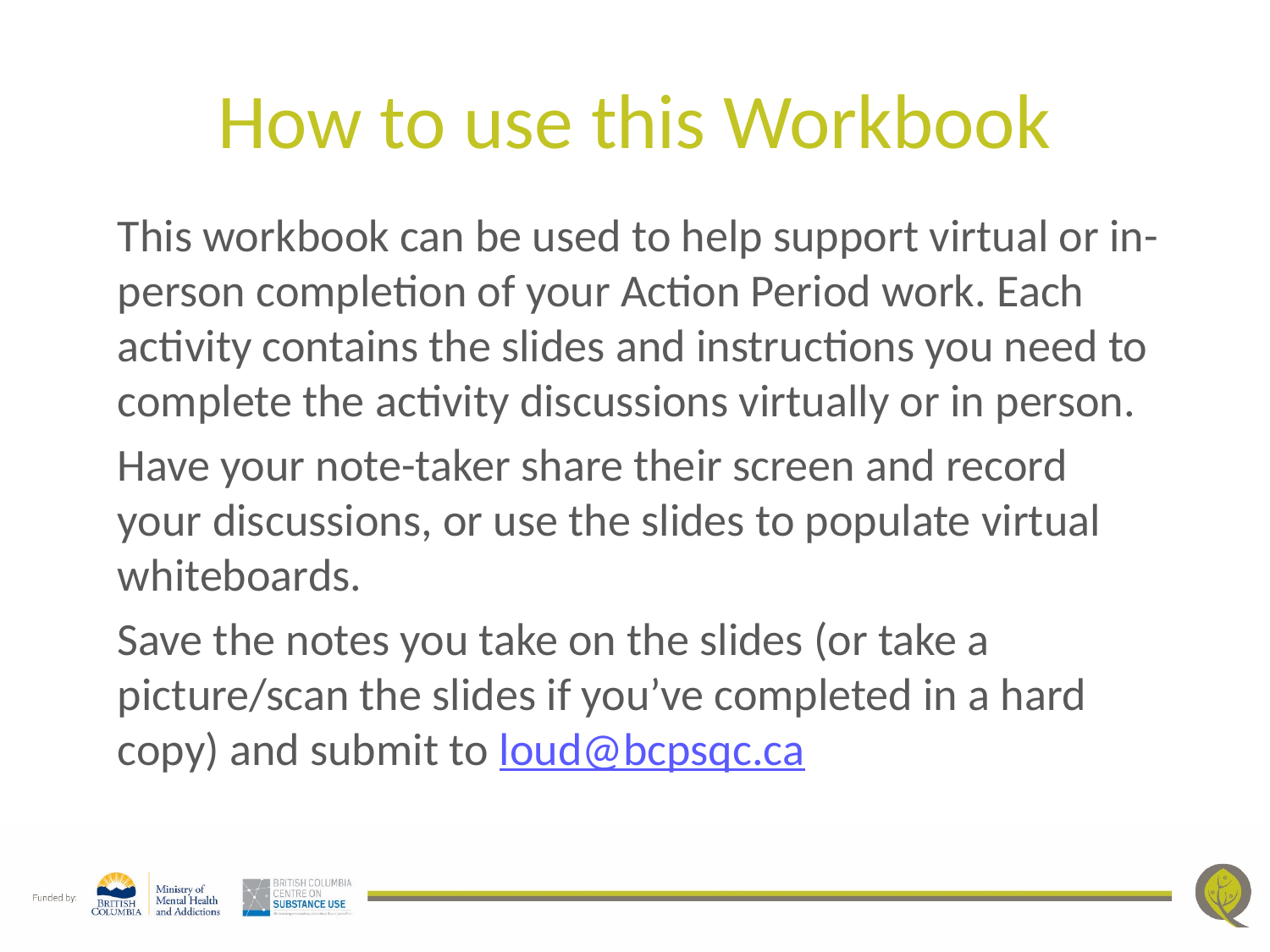

# How to use this Workbook
This workbook can be used to help support virtual or in-person completion of your Action Period work. Each activity contains the slides and instructions you need to complete the activity discussions virtually or in person.
Have your note-taker share their screen and record your discussions, or use the slides to populate virtual whiteboards.
Save the notes you take on the slides (or take a picture/scan the slides if you’ve completed in a hard copy) and submit to loud@bcpsqc.ca